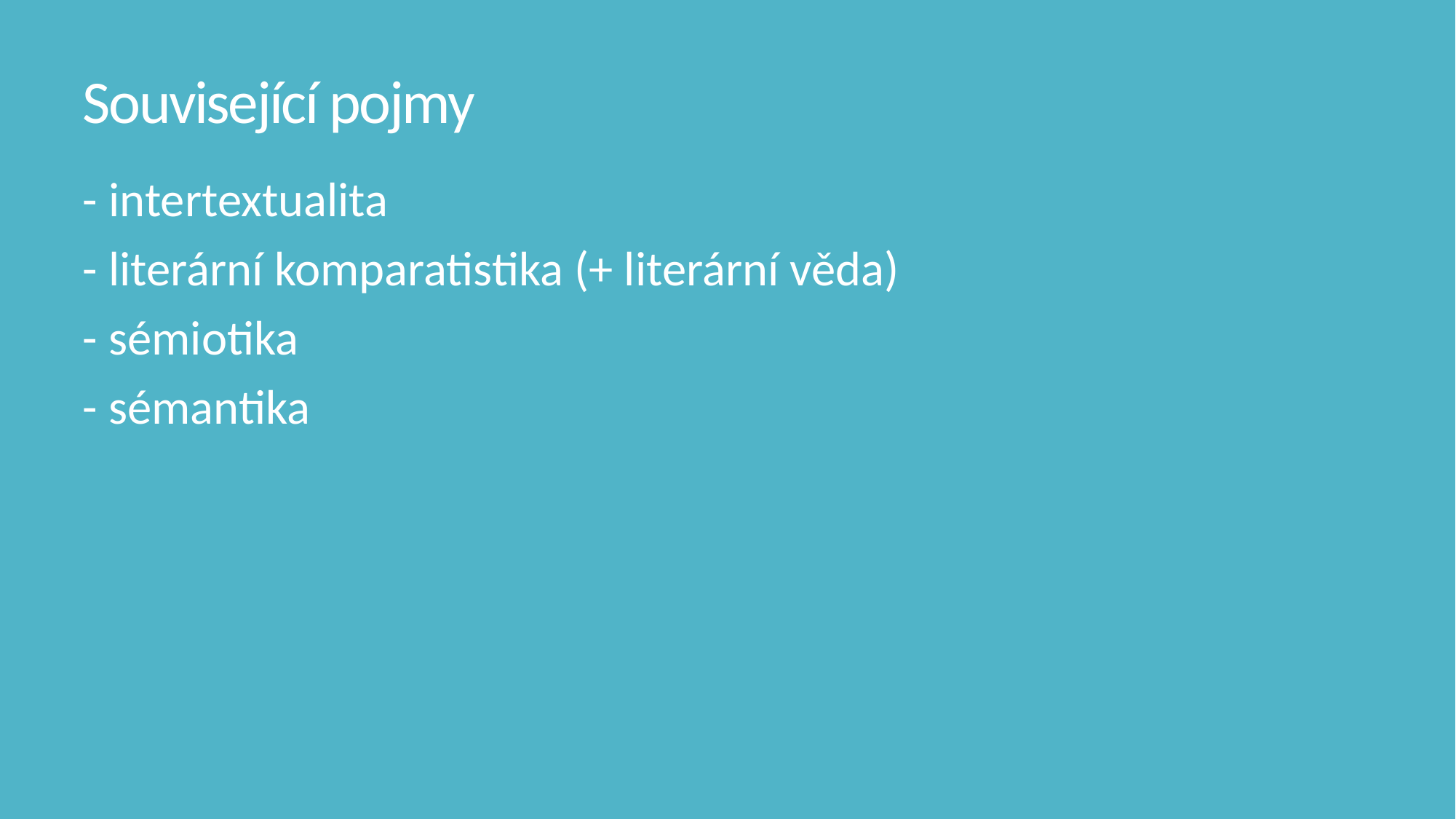

# Související pojmy
- intertextualita
- literární komparatistika (+ literární věda)
- sémiotika
- sémantika